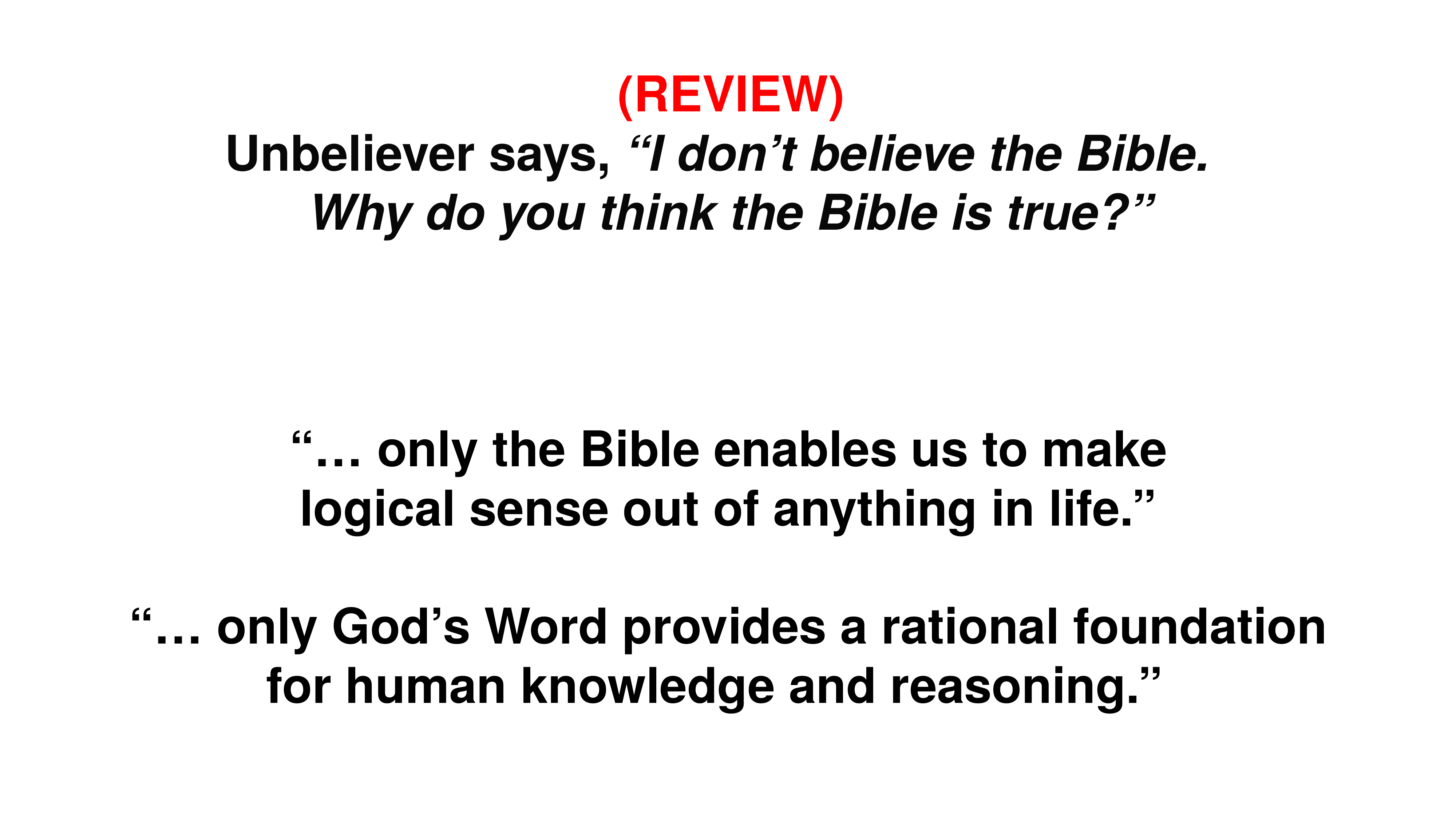

(REVIEW)
Unbeliever says, “I don’t believe the Bible.
Why do you think the Bible is true?”

“… only the Bible enables us to make
logical sense out of anything in life.”

“… only God’s Word provides a rational foundation for human knowledge and reasoning.”